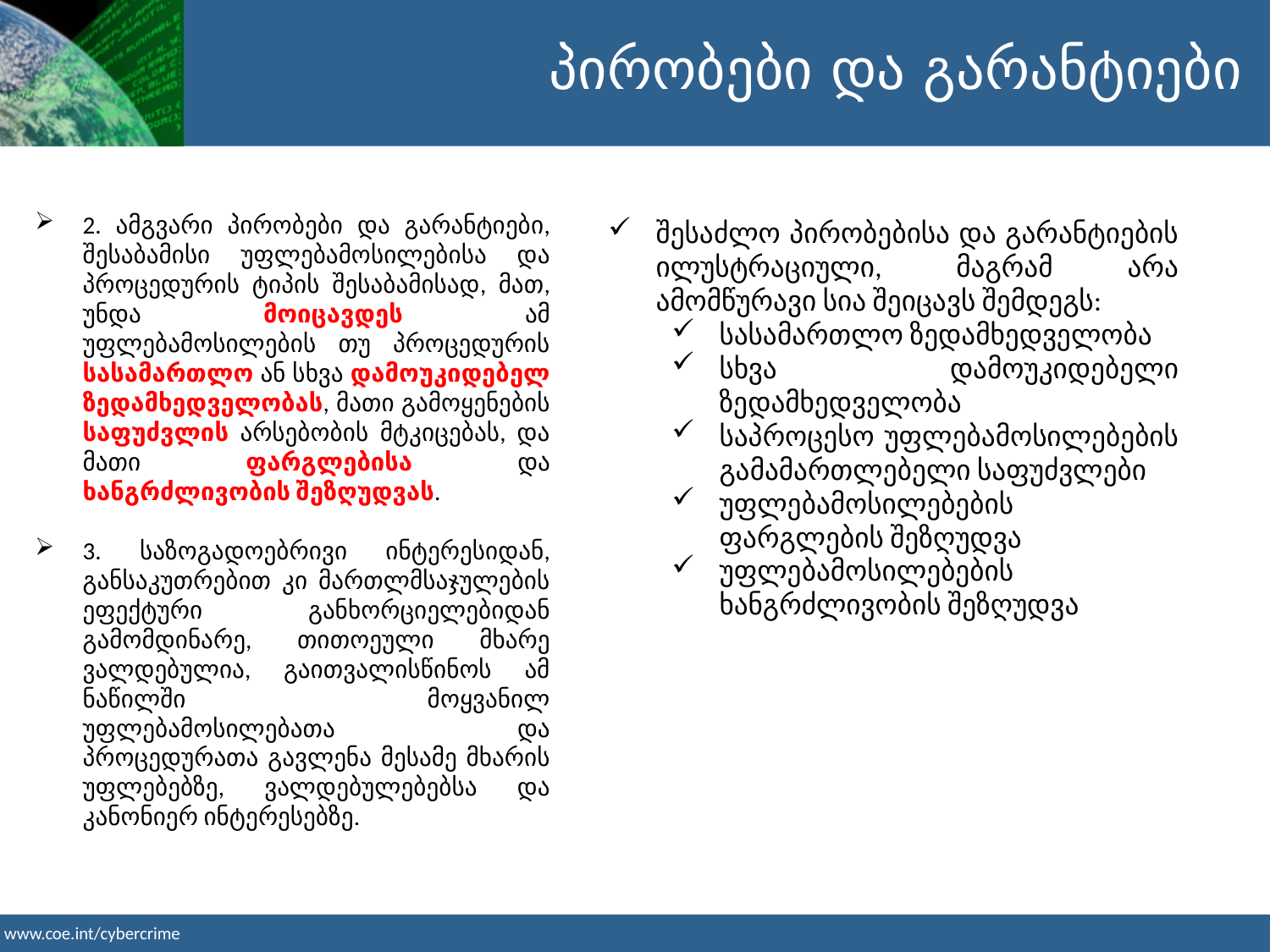

პირობები და გარანტიები
2. ამგვარი პირობები და გარანტიები, შესაბამისი უფლებამოსილებისა და პროცედურის ტიპის შესაბამისად, მათ, უნდა მოიცავდეს ამ უფლებამოსილების თუ პროცედურის სასამართლო ან სხვა დამოუკიდებელ ზედამხედველობას, მათი გამოყენების საფუძვლის არსებობის მტკიცებას, და მათი ფარგლებისა და ხანგრძლივობის შეზღუდვას.

3. საზოგადოებრივი ინტერესიდან, განსაკუთრებით კი მართლმსაჯულების ეფექტური განხორციელებიდან გამომდინარე, თითოეული მხარე ვალდებულია, გაითვალისწინოს ამ ნაწილში მოყვანილ უფლებამოსილებათა და პროცედურათა გავლენა მესამე მხარის უფლებებზე, ვალდებულებებსა და კანონიერ ინტერესებზე.
შესაძლო პირობებისა და გარანტიების ილუსტრაციული, მაგრამ არა ამომწურავი სია შეიცავს შემდეგს:
სასამართლო ზედამხედველობა
სხვა დამოუკიდებელი ზედამხედველობა
საპროცესო უფლებამოსილებების გამამართლებელი საფუძვლები
უფლებამოსილებების ფარგლების შეზღუდვა
უფლებამოსილებების ხანგრძლივობის შეზღუდვა